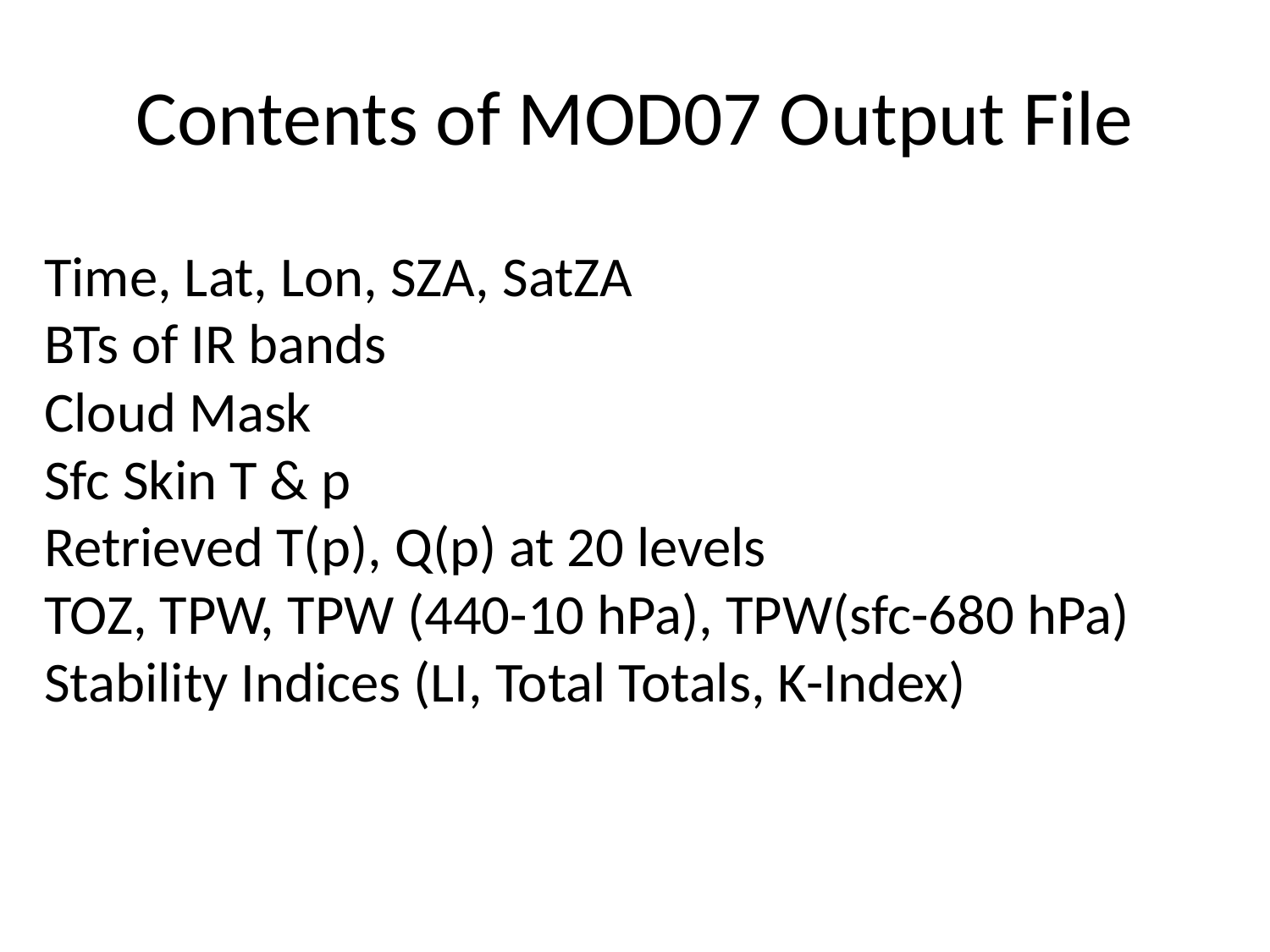

# Contents of MOD07 Output File
Time, Lat, Lon, SZA, SatZA
BTs of IR bands
Cloud Mask
Sfc Skin T & p
Retrieved T(p), Q(p) at 20 levels
TOZ, TPW, TPW (440-10 hPa), TPW(sfc-680 hPa)
Stability Indices (LI, Total Totals, K-Index)